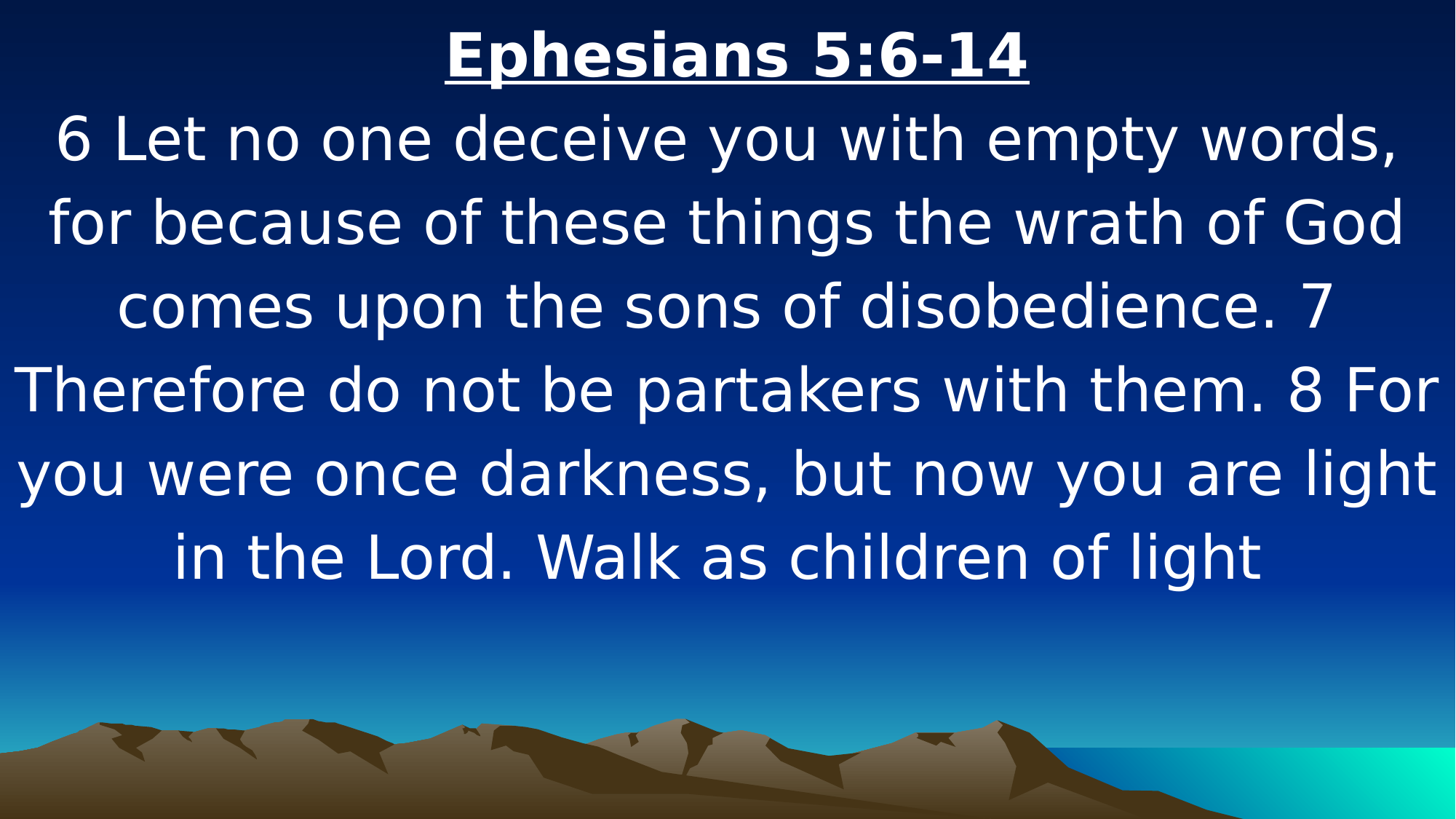

Ephesians 5:6-14
6 Let no one deceive you with empty words, for because of these things the wrath of God comes upon the sons of disobedience. 7 Therefore do not be partakers with them. 8 For you were once darkness, but now you are light in the Lord. Walk as children of light